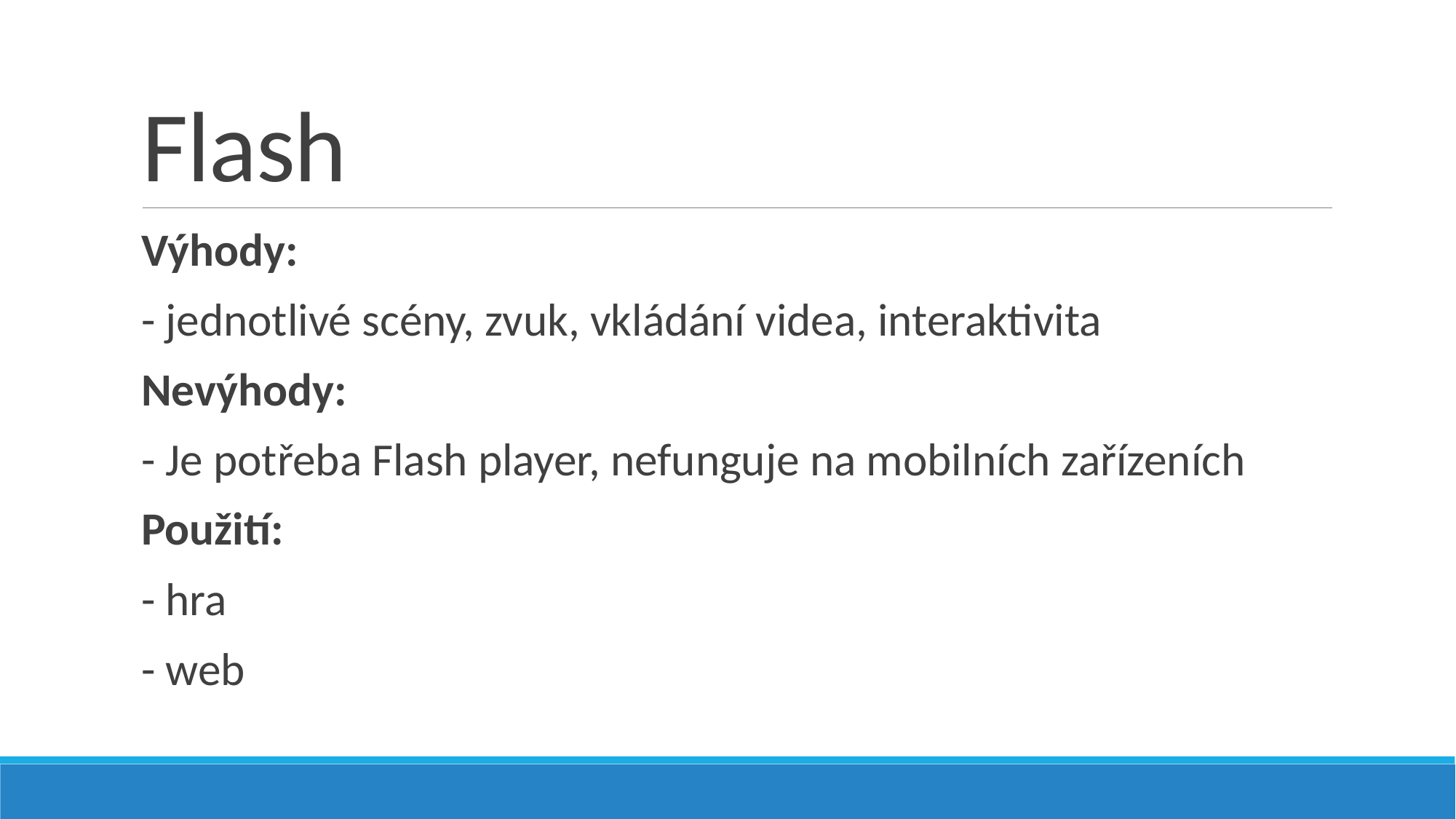

# Flash
Výhody:
- jednotlivé scény, zvuk, vkládání videa, interaktivita
Nevýhody:
- Je potřeba Flash player, nefunguje na mobilních zařízeních
Použití:
- hra
- web